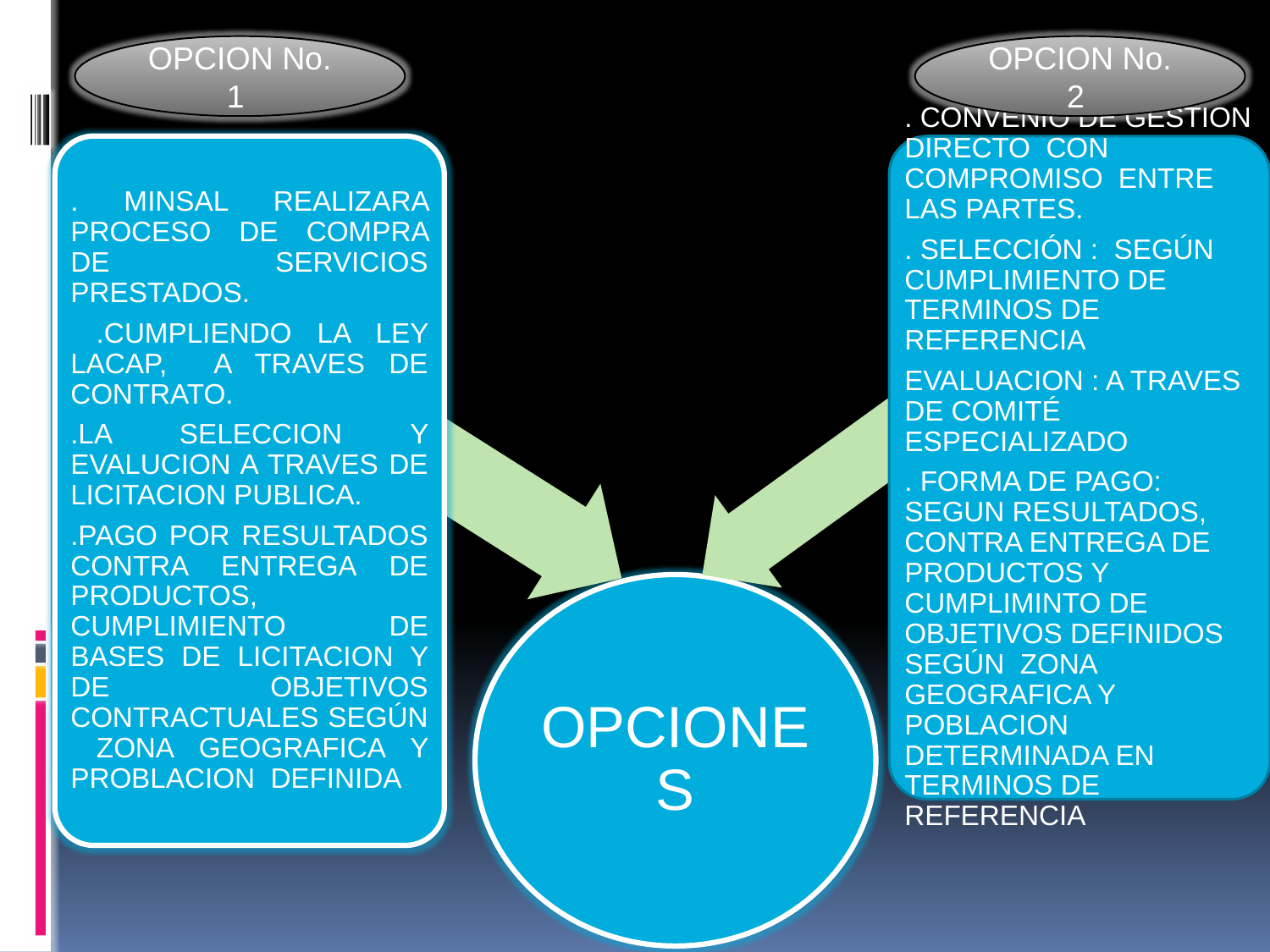

OPCIONES
. MINSAL REALIZARA PROCESO DE COMPRA DE   SERVICIOS PRESTADOS.
 .CUMPLIENDO LA LEY LACAP,  A TRAVES DE CONTRATO.
.LA SELECCION Y EVALUCION A TRAVES DE LICITACION PUBLICA.
.PAGO POR RESULTADOS CONTRA ENTREGA DE PRODUCTOS, CUMPLIMIENTO DE BASES DE LICITACION Y DE OBJETIVOS CONTRACTUALES SEGÚN  ZONA GEOGRAFICA Y PROBLACION  DEFINIDA
. CONVENIO DE GESTION DIRECTO  CON COMPROMISO  ENTRE LAS PARTES.
. SELECCIÓN :  SEGÚN CUMPLIMIENTO DE TERMINOS DE REFERENCIA
EVALUACION : A TRAVES DE COMITÉ  ESPECIALIZADO
. FORMA DE PAGO: SEGUN RESULTADOS, CONTRA ENTREGA DE PRODUCTOS Y CUMPLIMINTO DE OBJETIVOS DEFINIDOS SEGÚN  ZONA GEOGRAFICA Y POBLACION DETERMINADA EN  TERMINOS DE REFERENCIA
OPCION No. 1
OPCION No. 2